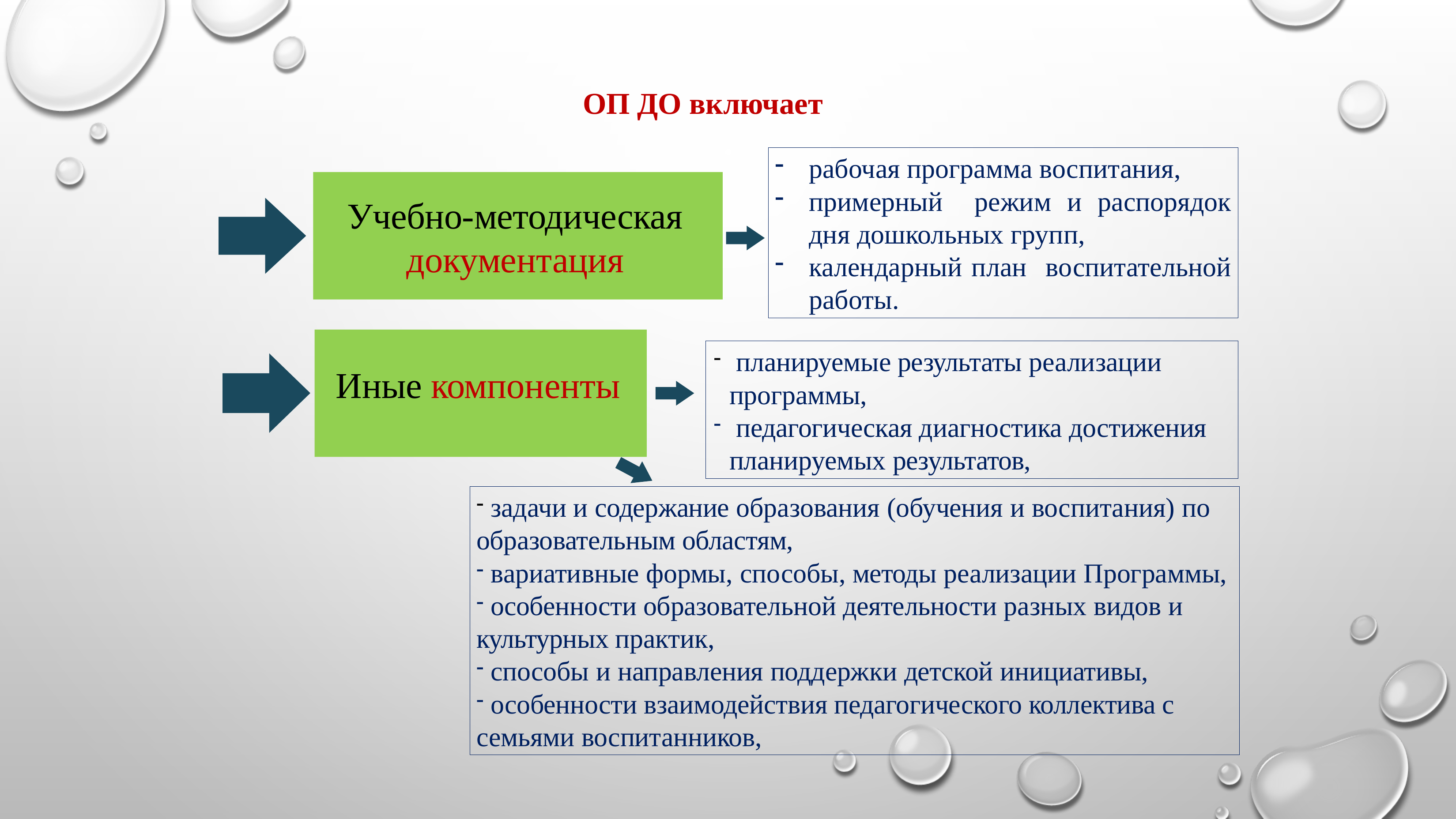

ОП ДО включает
рабочая программа воспитания,
примерный  режим и распорядок дня дошкольных групп,
календарный план  воспитательной работы.

Учебно-методическая документация

 планируемые результаты реализации программы,
 педагогическая диагностика достижения планируемых результатов,

Иные компоненты

 задачи и содержание образования (обучения и воспитания) по  образовательным областям,
 вариативные формы, способы, методы реализации Программы,
 особенности образовательной деятельности разных видов и  культурных практик,
 способы и направления поддержки детской инициативы,
 особенности взаимодействия педагогического коллектива с  семьями воспитанников,